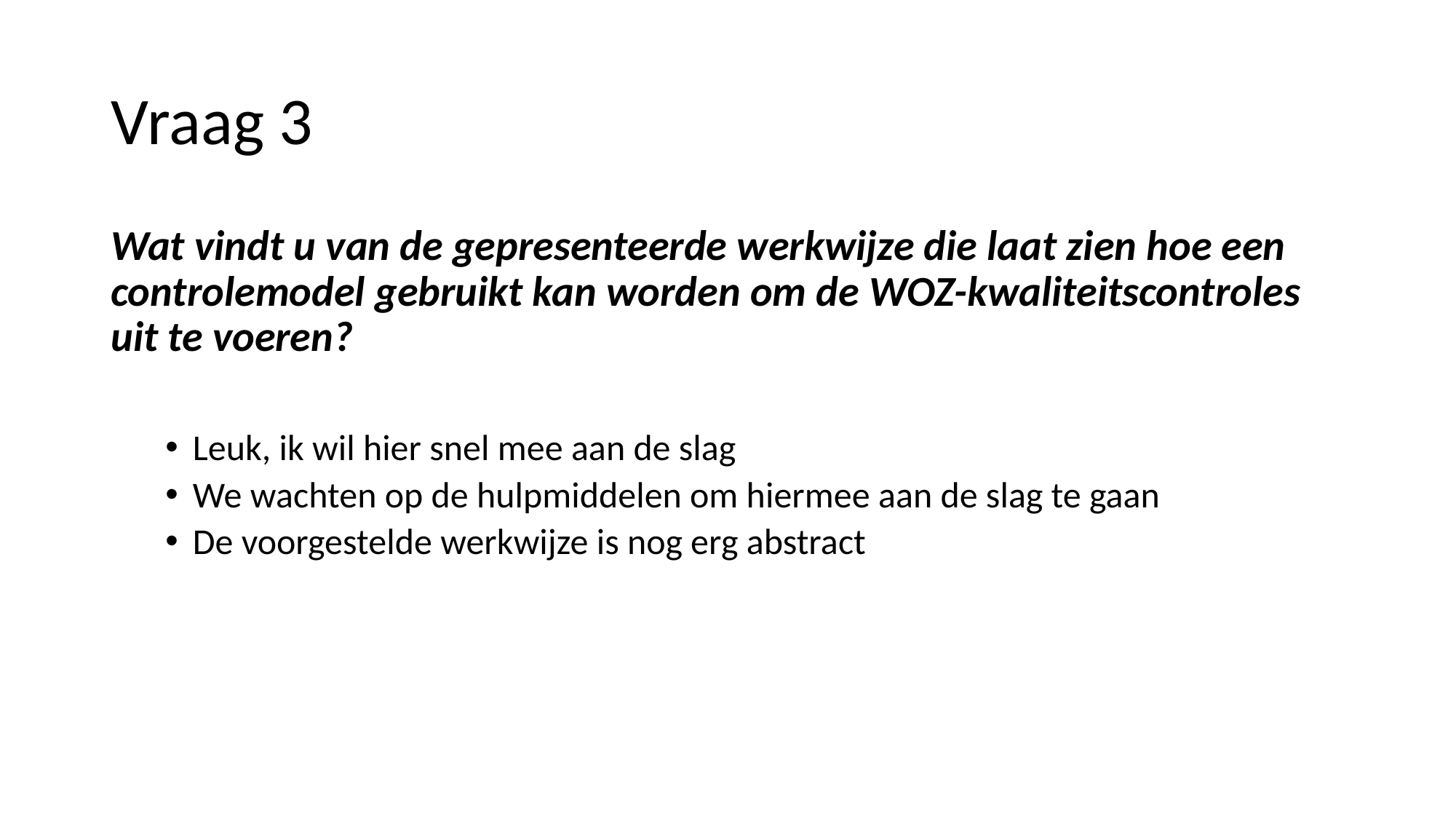

# Vraag 3
Wat vindt u van de gepresenteerde werkwijze die laat zien hoe een controlemodel gebruikt kan worden om de WOZ-kwaliteitscontroles uit te voeren?

Leuk, ik wil hier snel mee aan de slag
We wachten op de hulpmiddelen om hiermee aan de slag te gaan
De voorgestelde werkwijze is nog erg abstract